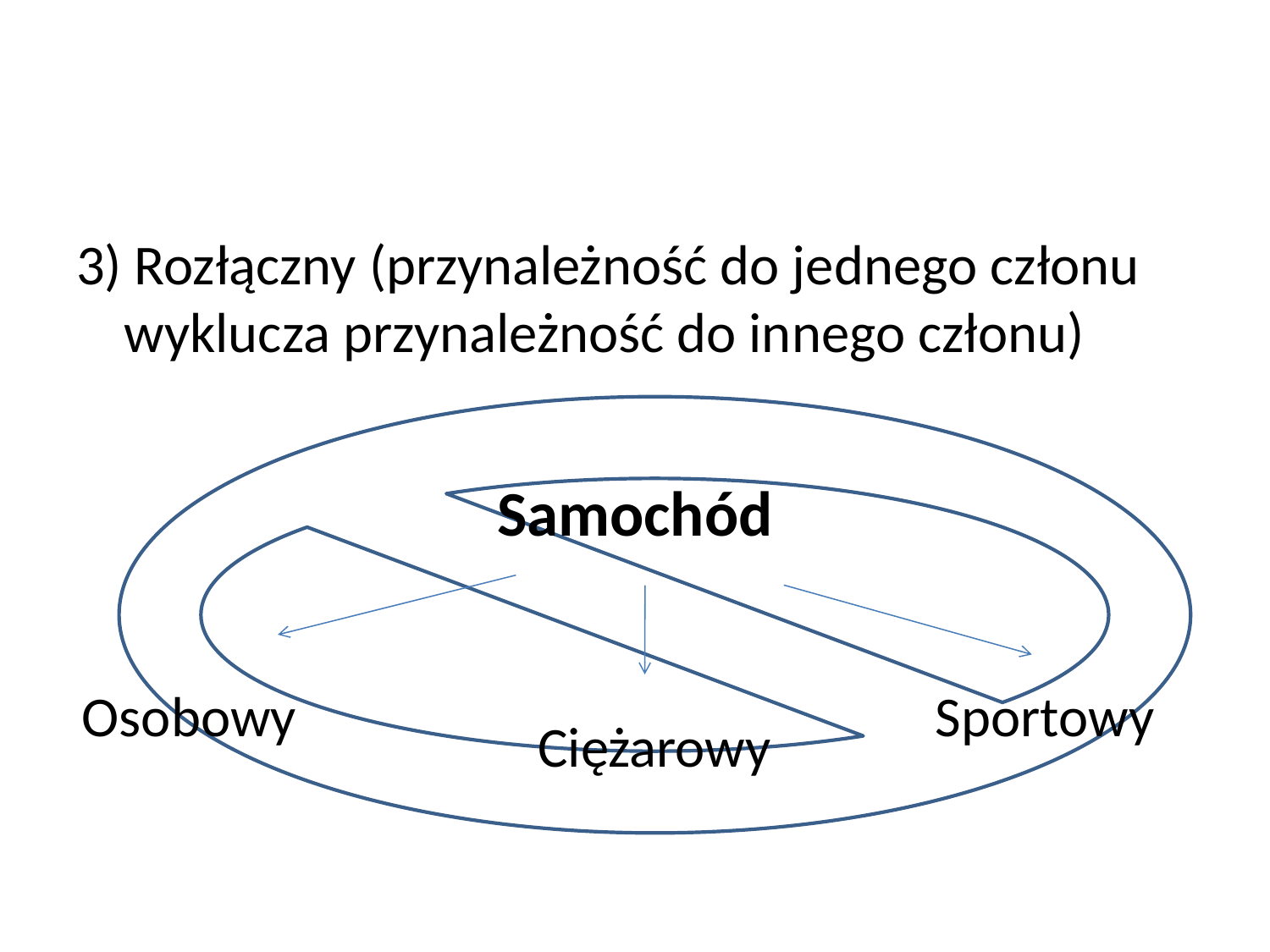

#
3) Rozłączny (przynależność do jednego członu wyklucza przynależność do innego członu)

Samochód
Osobowy
Sportowy
Ciężarowy